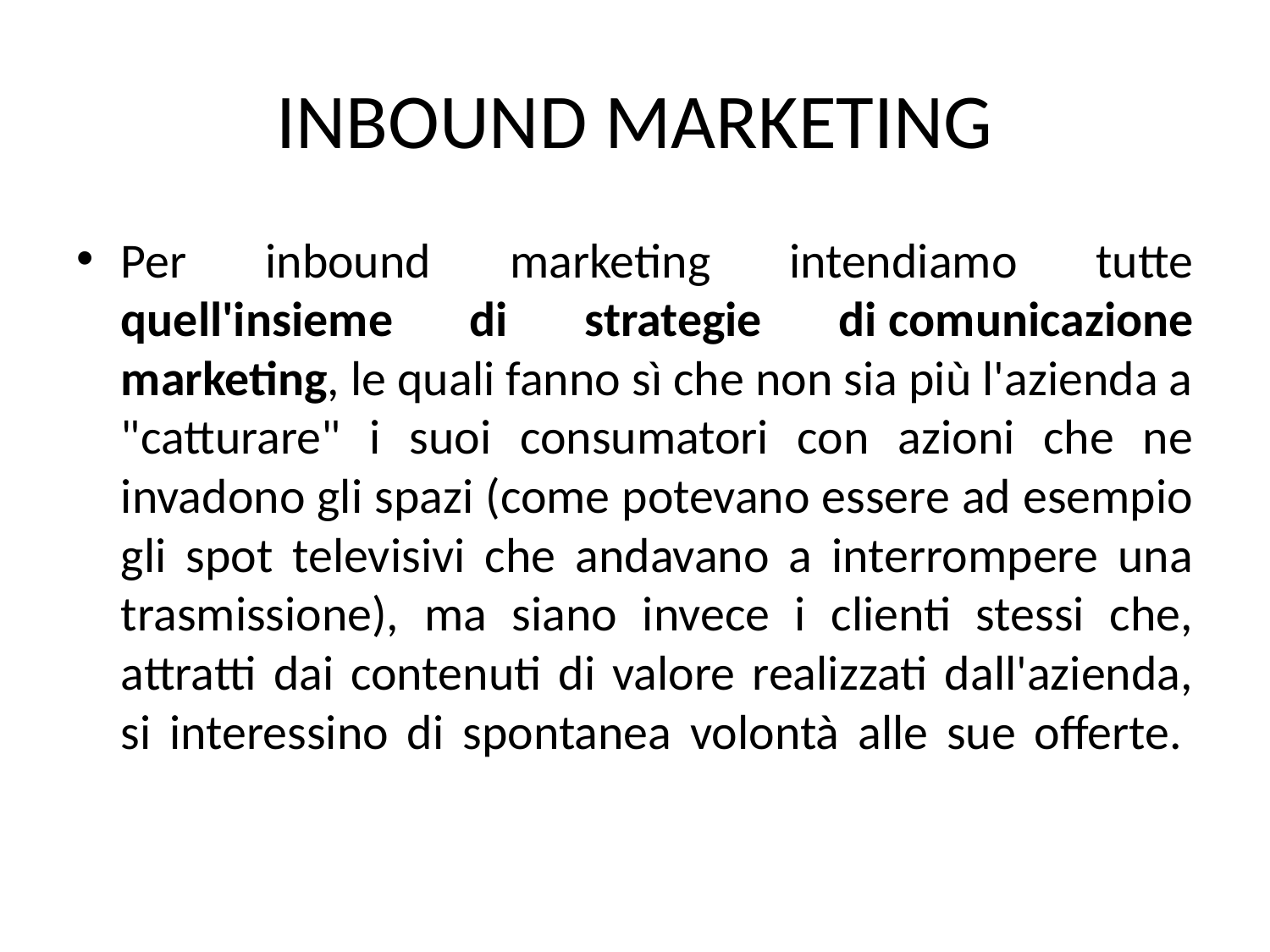

# INBOUND MARKETING
Per inbound marketing intendiamo tutte quell'insieme di strategie di comunicazione marketing, le quali fanno sì che non sia più l'azienda a "catturare" i suoi consumatori con azioni che ne invadono gli spazi (come potevano essere ad esempio gli spot televisivi che andavano a interrompere una trasmissione), ma siano invece i clienti stessi che, attratti dai contenuti di valore realizzati dall'azienda, si interessino di spontanea volontà alle sue offerte.